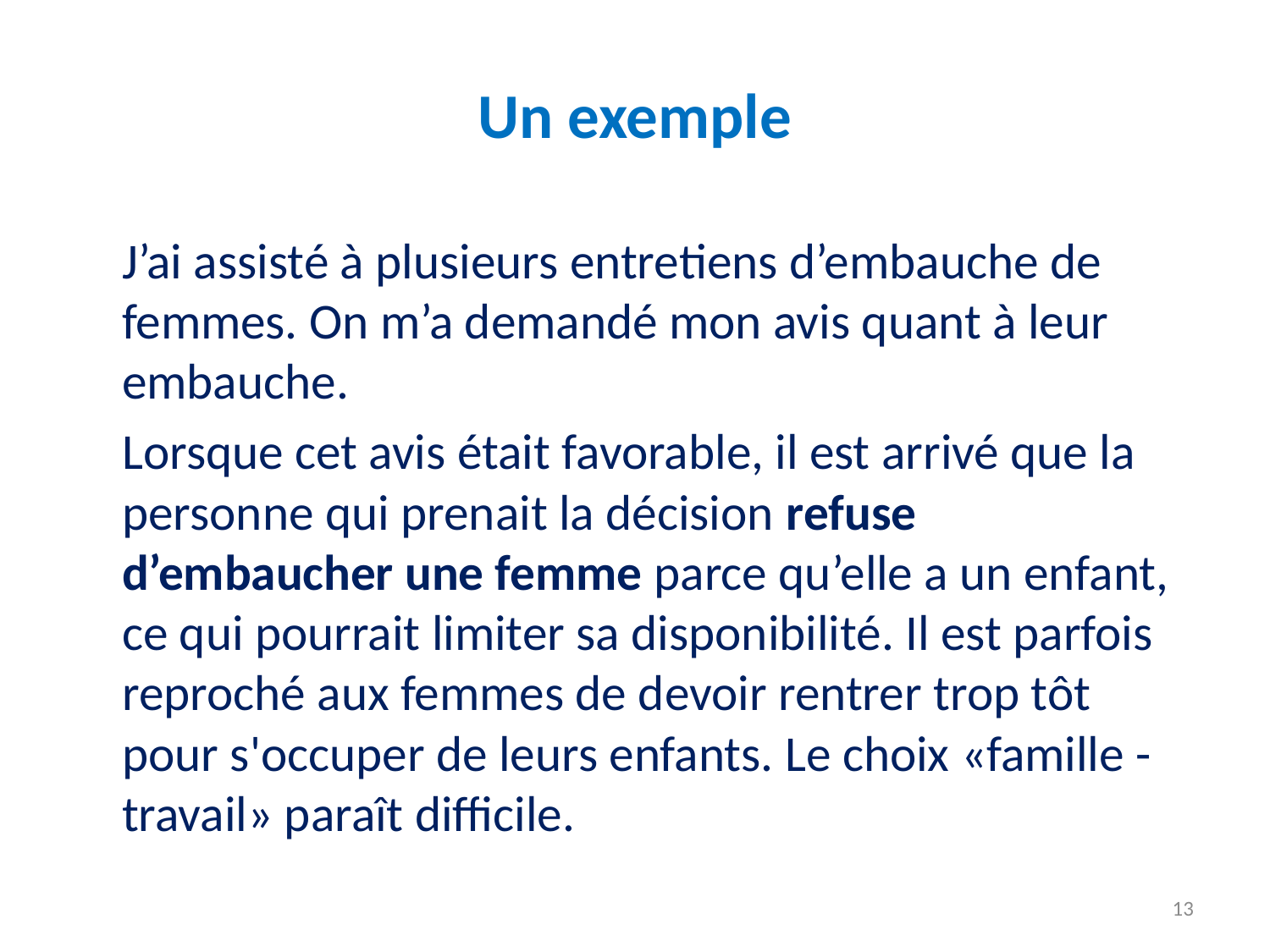

# Un exemple
	J’ai assisté à plusieurs entretiens d’embauche de femmes. On m’a demandé mon avis quant à leur embauche.
	Lorsque cet avis était favorable, il est arrivé que la personne qui prenait la décision refuse d’embaucher une femme parce qu’elle a un enfant, ce qui pourrait limiter sa disponibilité. Il est parfois reproché aux femmes de devoir rentrer trop tôt pour s'occuper de leurs enfants. Le choix «famille - travail» paraît difficile.
13